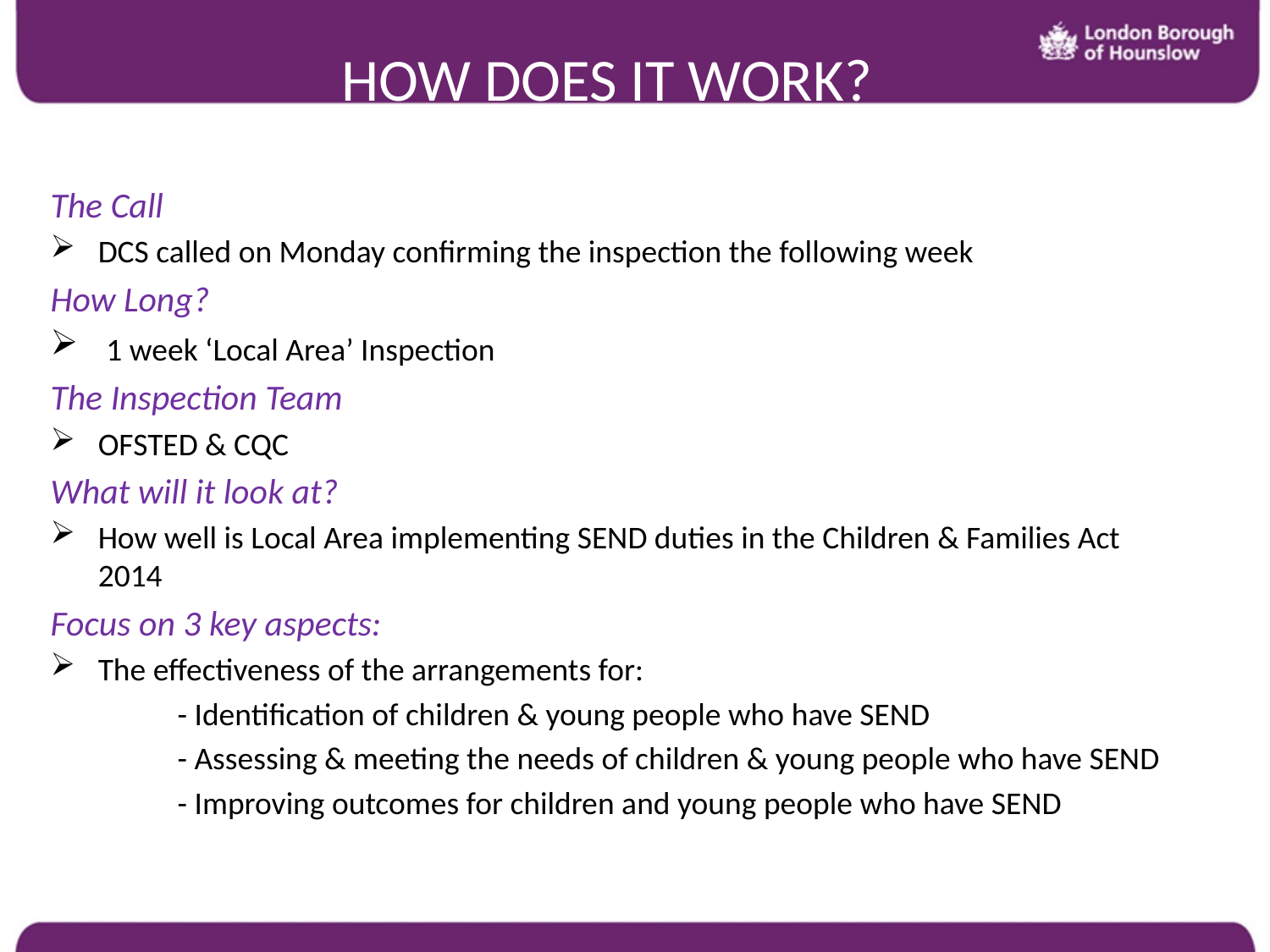

# HOW DOES IT WORK?
The Call
DCS called on Monday confirming the inspection the following week
How Long?
 1 week ‘Local Area’ Inspection
The Inspection Team
OFSTED & CQC
What will it look at?
How well is Local Area implementing SEND duties in the Children & Families Act 2014
Focus on 3 key aspects:
The effectiveness of the arrangements for:
	- Identification of children & young people who have SEND
	- Assessing & meeting the needs of children & young people who have SEND
	- Improving outcomes for children and young people who have SEND